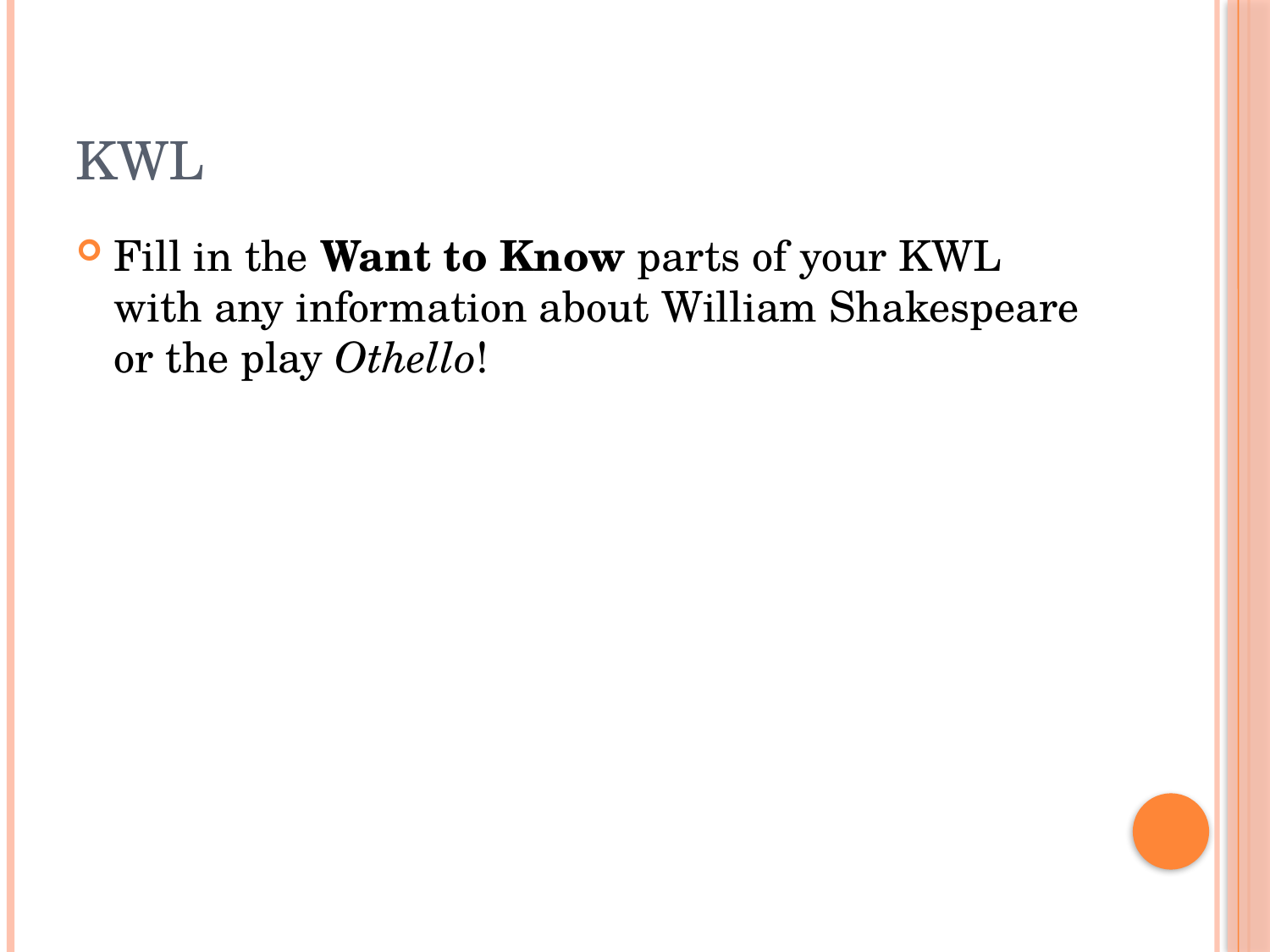

# KWL
Fill in the Want to Know parts of your KWL with any information about William Shakespeare or the play Othello!